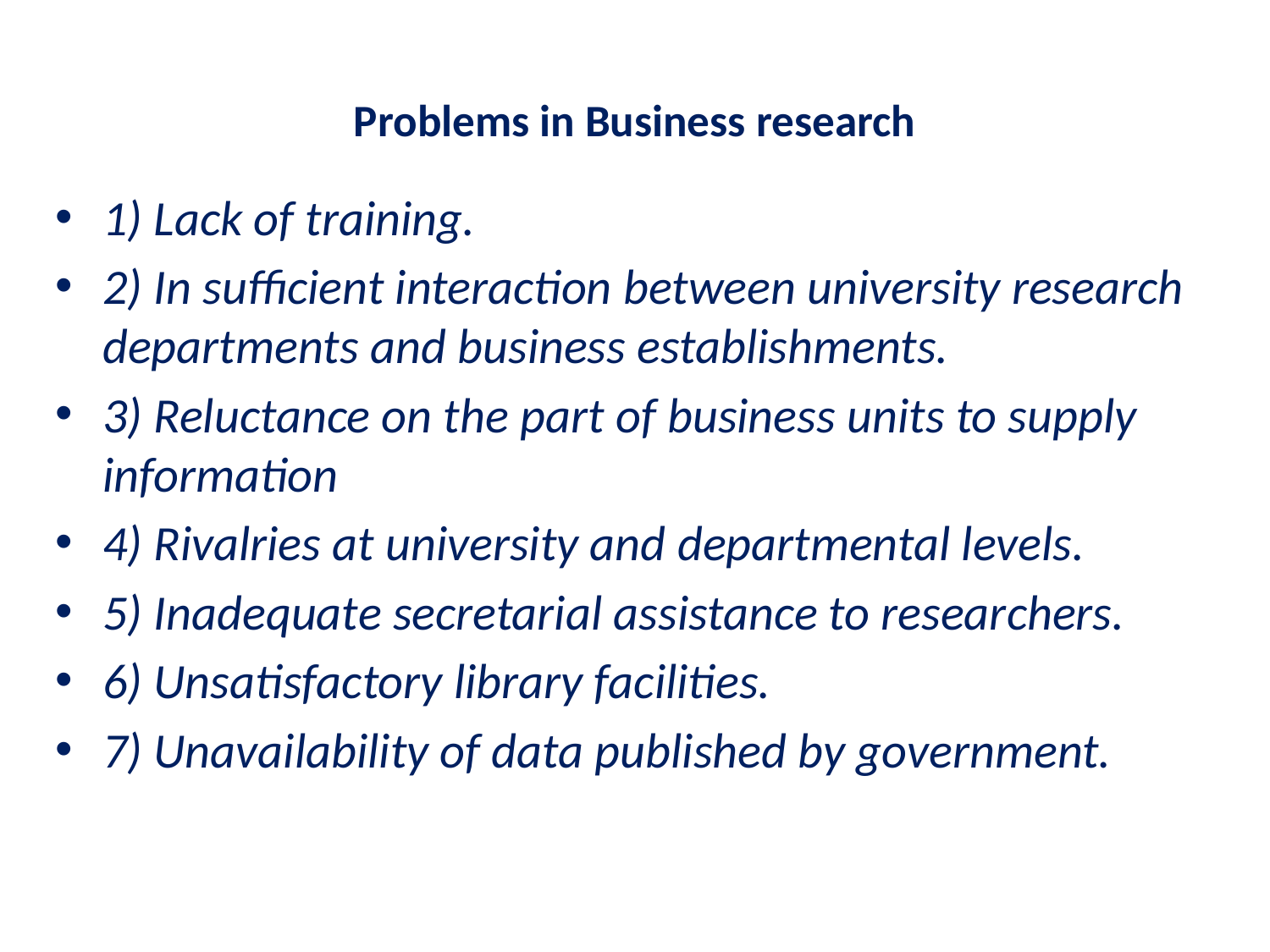

# Problems in Business research
1) Lack of training.
2) In sufficient interaction between university research departments and business establishments.
3) Reluctance on the part of business units to supply      information
4) Rivalries at university and departmental levels.
5) Inadequate secretarial assistance to researchers.
6) Unsatisfactory library facilities.
7) Unavailability of data published by government.